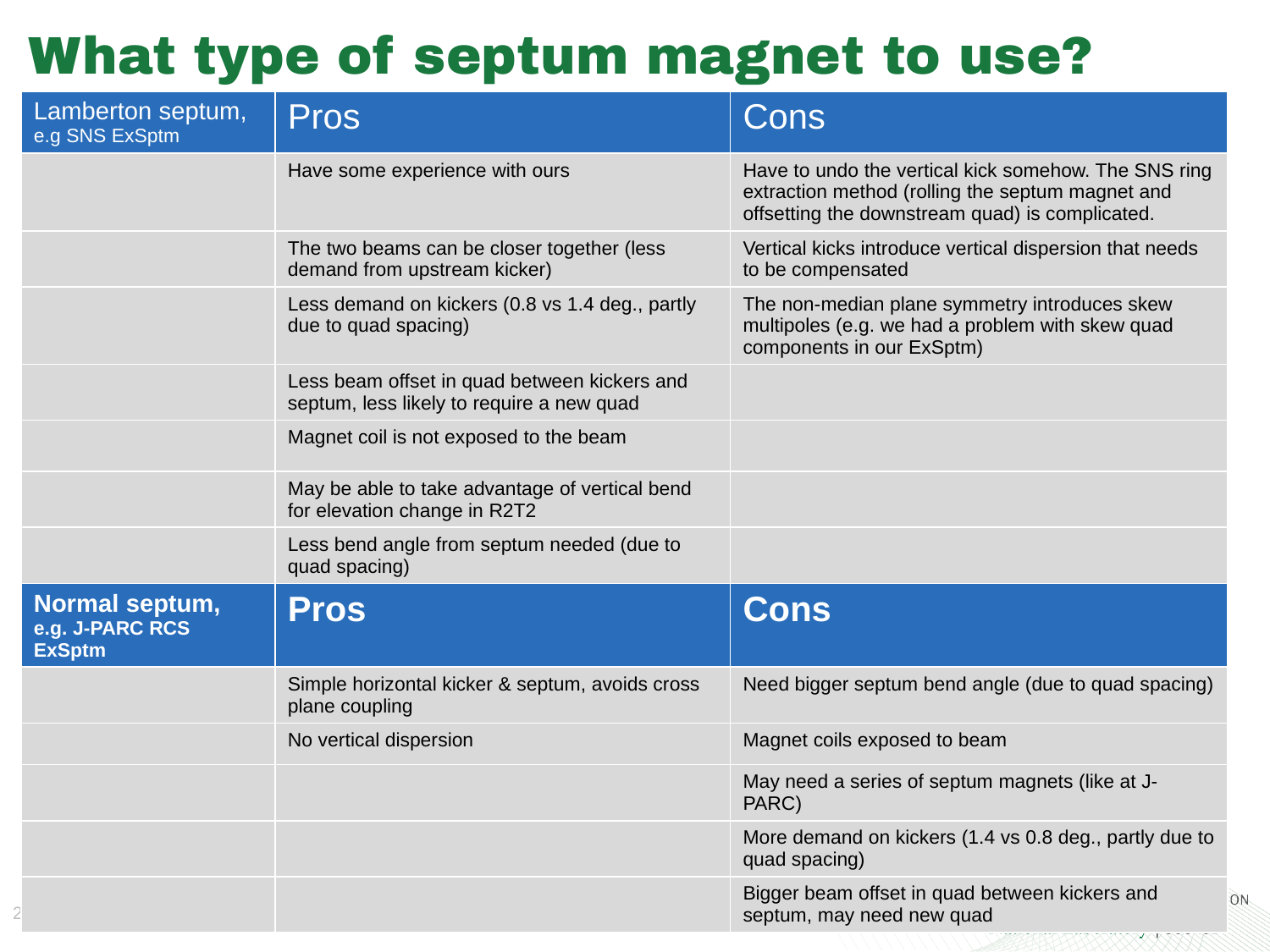

# What type of septum magnet to use?
| Lamberton septum, e.g SNS ExSptm | Pros | Cons |
| --- | --- | --- |
|  | Have some experience with ours | Have to undo the vertical kick somehow. The SNS ring extraction method (rolling the septum magnet and offsetting the downstream quad) is complicated. |
|  | The two beams can be closer together (less demand from upstream kicker) | Vertical kicks introduce vertical dispersion that needs to be compensated |
|  | Less demand on kickers (0.8 vs 1.4 deg., partly due to quad spacing) | The non-median plane symmetry introduces skew multipoles (e.g. we had a problem with skew quad components in our ExSptm) |
|  | Less beam offset in quad between kickers and septum, less likely to require a new quad |  |
|  | Magnet coil is not exposed to the beam |  |
|  | May be able to take advantage of vertical bend for elevation change in R2T2 |  |
|  | Less bend angle from septum needed (due to quad spacing) |  |
| Normal septum, e.g. J-PARC RCS ExSptm | Pros | Cons |
|  | Simple horizontal kicker & septum, avoids cross plane coupling | Need bigger septum bend angle (due to quad spacing) |
|  | No vertical dispersion | Magnet coils exposed to beam |
|  |  | May need a series of septum magnets (like at J-PARC) |
|  |  | More demand on kickers (1.4 vs 0.8 deg., partly due to quad spacing) |
|  |  | Bigger beam offset in quad between kickers and septum, may need new quad |